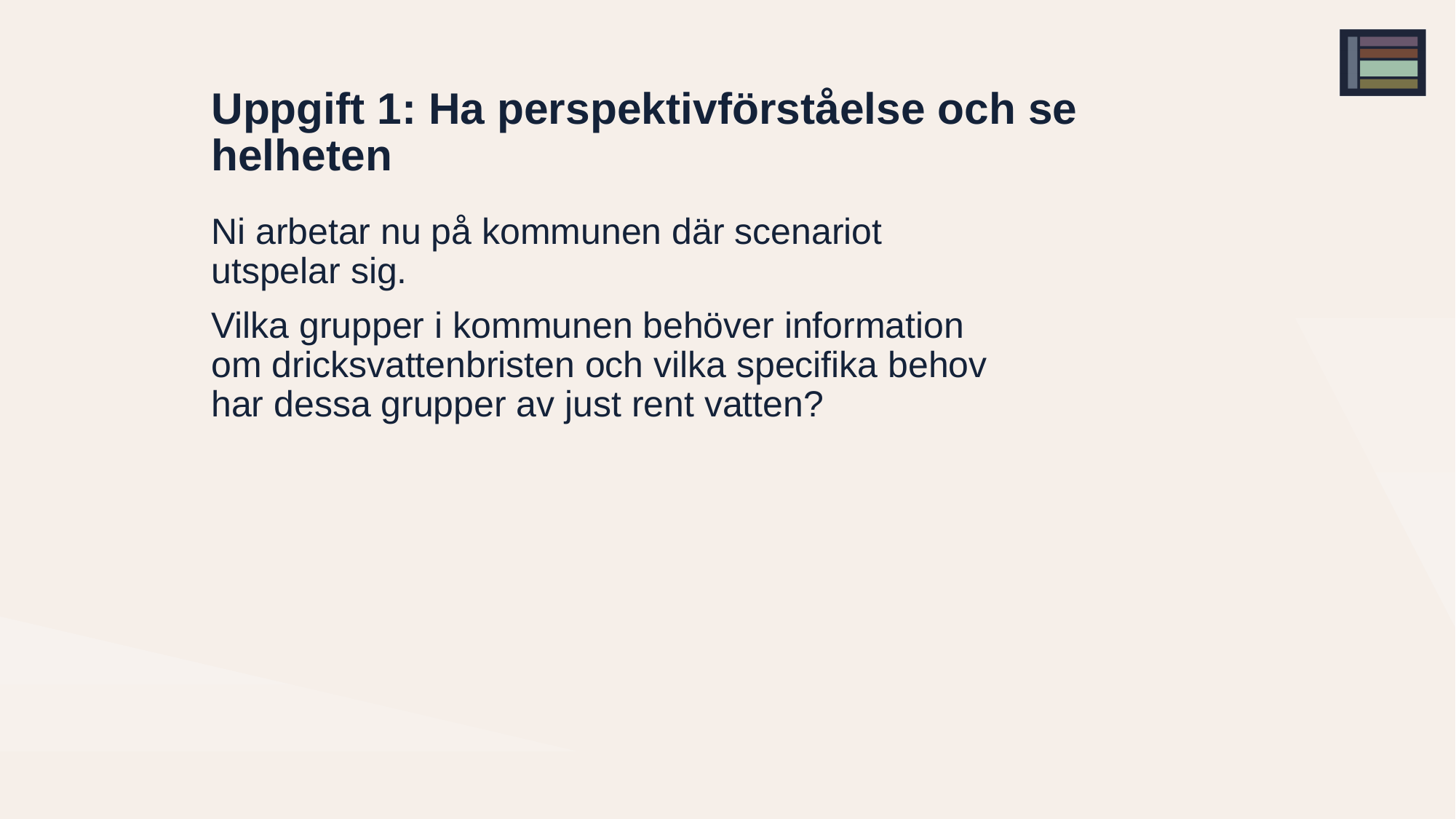

Uppgift 1: Ha perspektivförståelse och se helheten
Ni arbetar nu på kommunen där scenariot utspelar sig.
Vilka grupper i kommunen behöver information om dricksvattenbristen och vilka specifika behov har dessa grupper av just rent vatten?